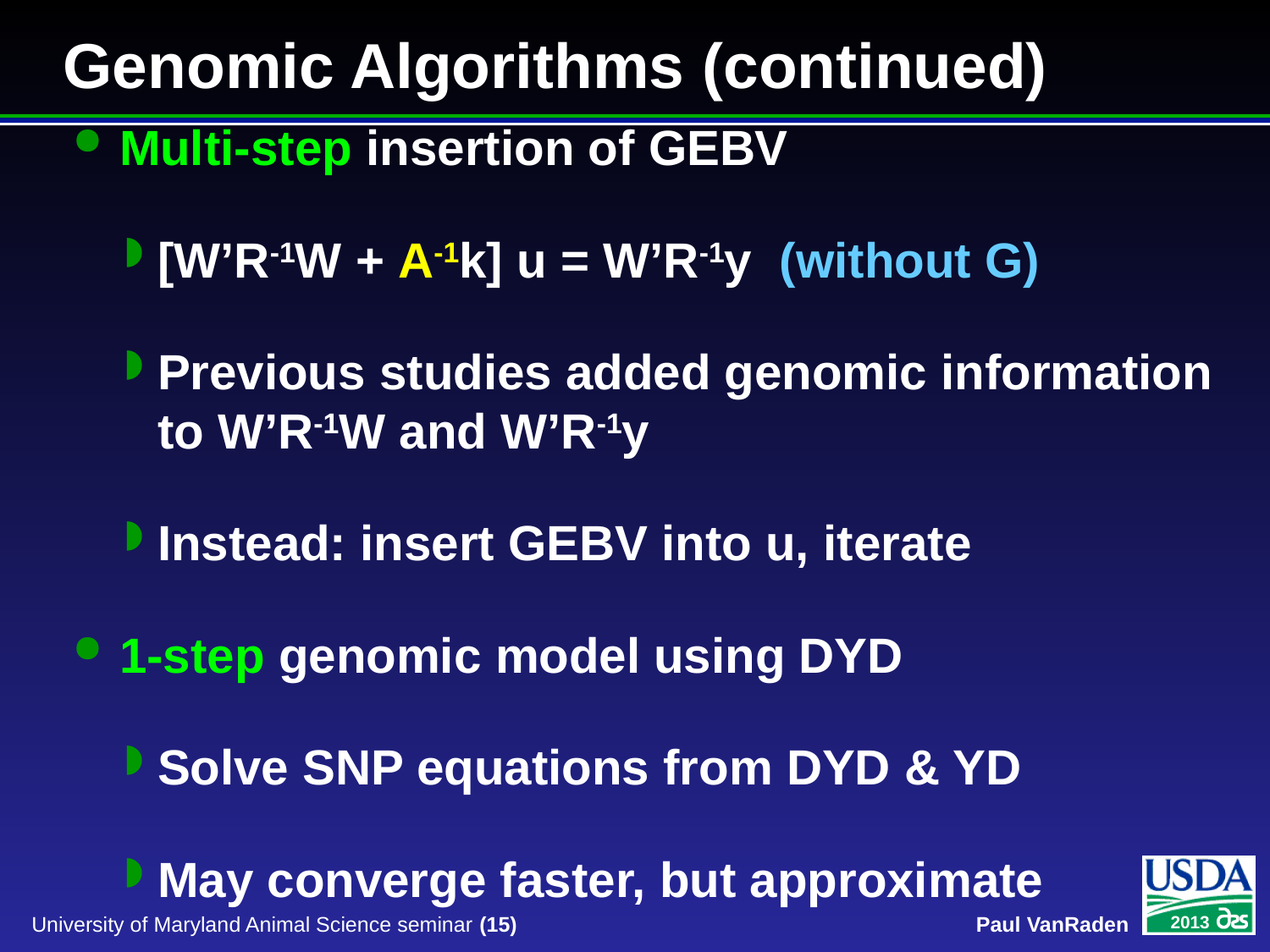

# Genomic Algorithms (continued)
Multi-step insertion of GEBV
[W’R-1W + A-1k] u = W’R-1y  (without G)
Previous studies added genomic information to W’R-1W and W’R-1y
Instead: insert GEBV into u, iterate
1-step genomic model using DYD
Solve SNP equations from DYD & YD
May converge faster, but approximate